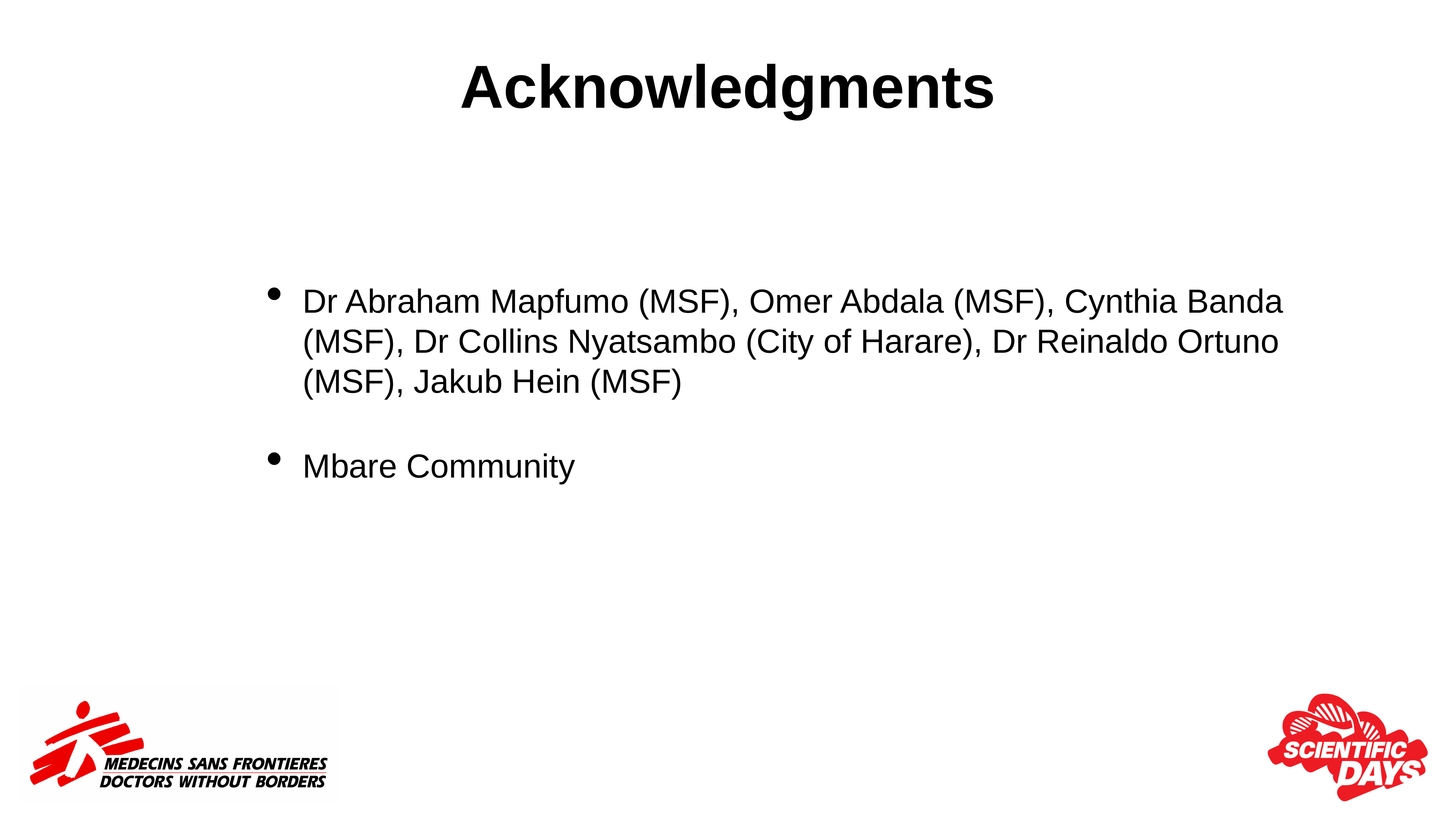

# Acknowledgments
Dr Abraham Mapfumo (MSF), Omer Abdala (MSF), Cynthia Banda (MSF), Dr Collins Nyatsambo (City of Harare), Dr Reinaldo Ortuno (MSF), Jakub Hein (MSF)
Mbare Community